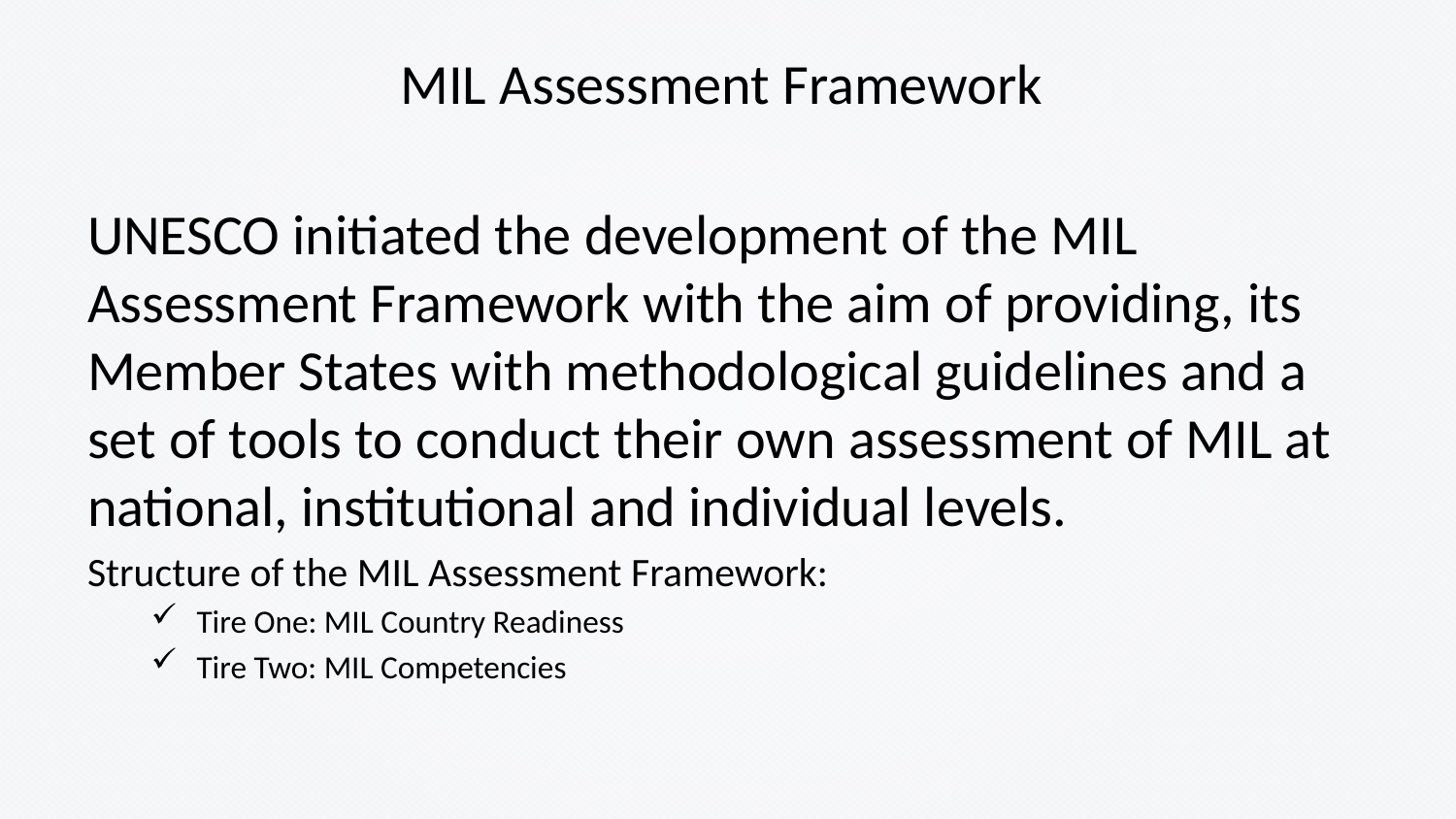

# MIL Assessment Framework
UNESCO initiated the development of the MIL Assessment Framework with the aim of providing, its Member States with methodological guidelines and a set of tools to conduct their own assessment of MIL at national, institutional and individual levels.
Structure of the MIL Assessment Framework:
Tire One: MIL Country Readiness
Tire Two: MIL Competencies